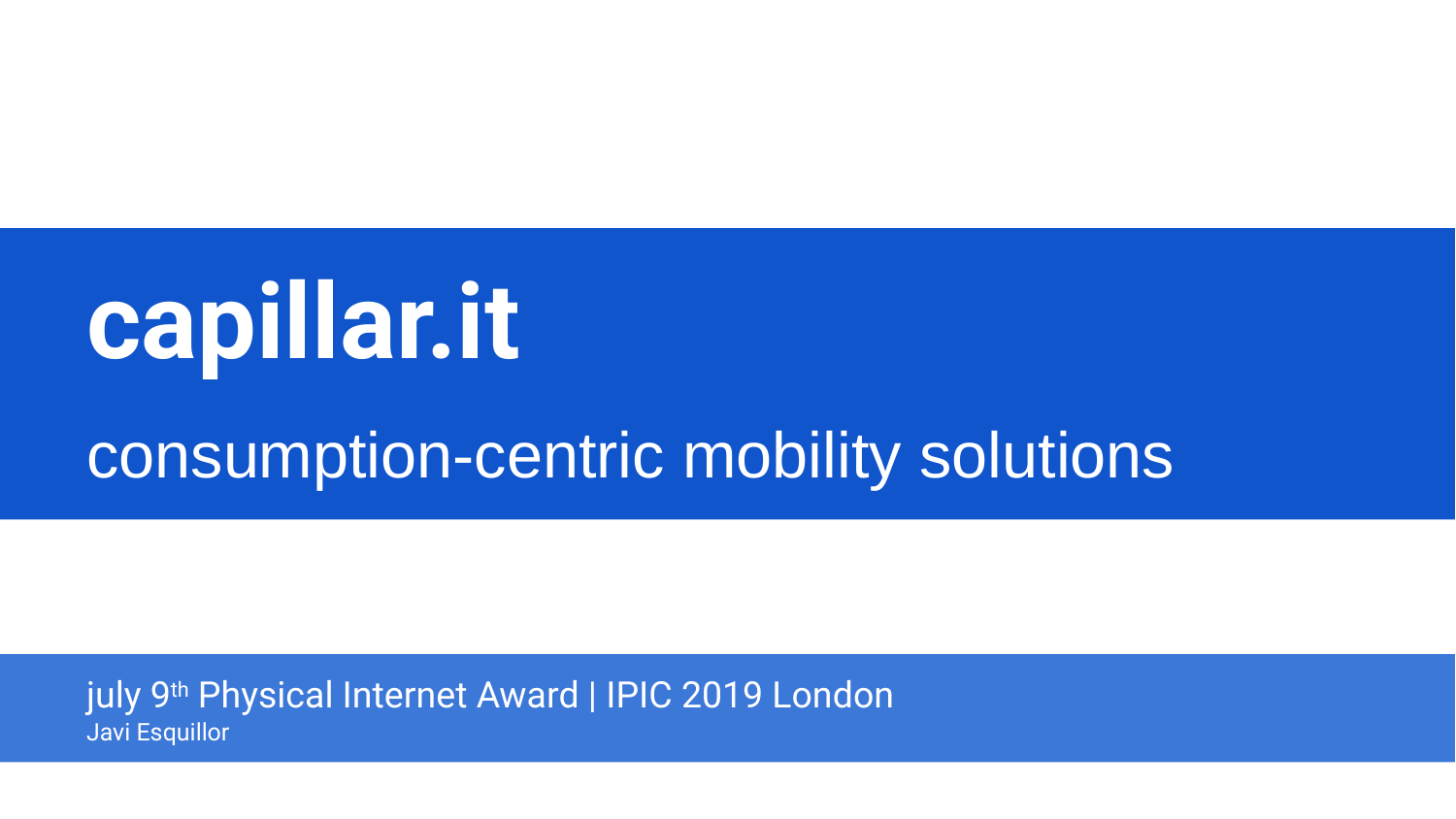

capillar.it
consumption-centric mobility solutions

july 9th Physical Internet Award | IPIC 2019 London
Javi Esquillor